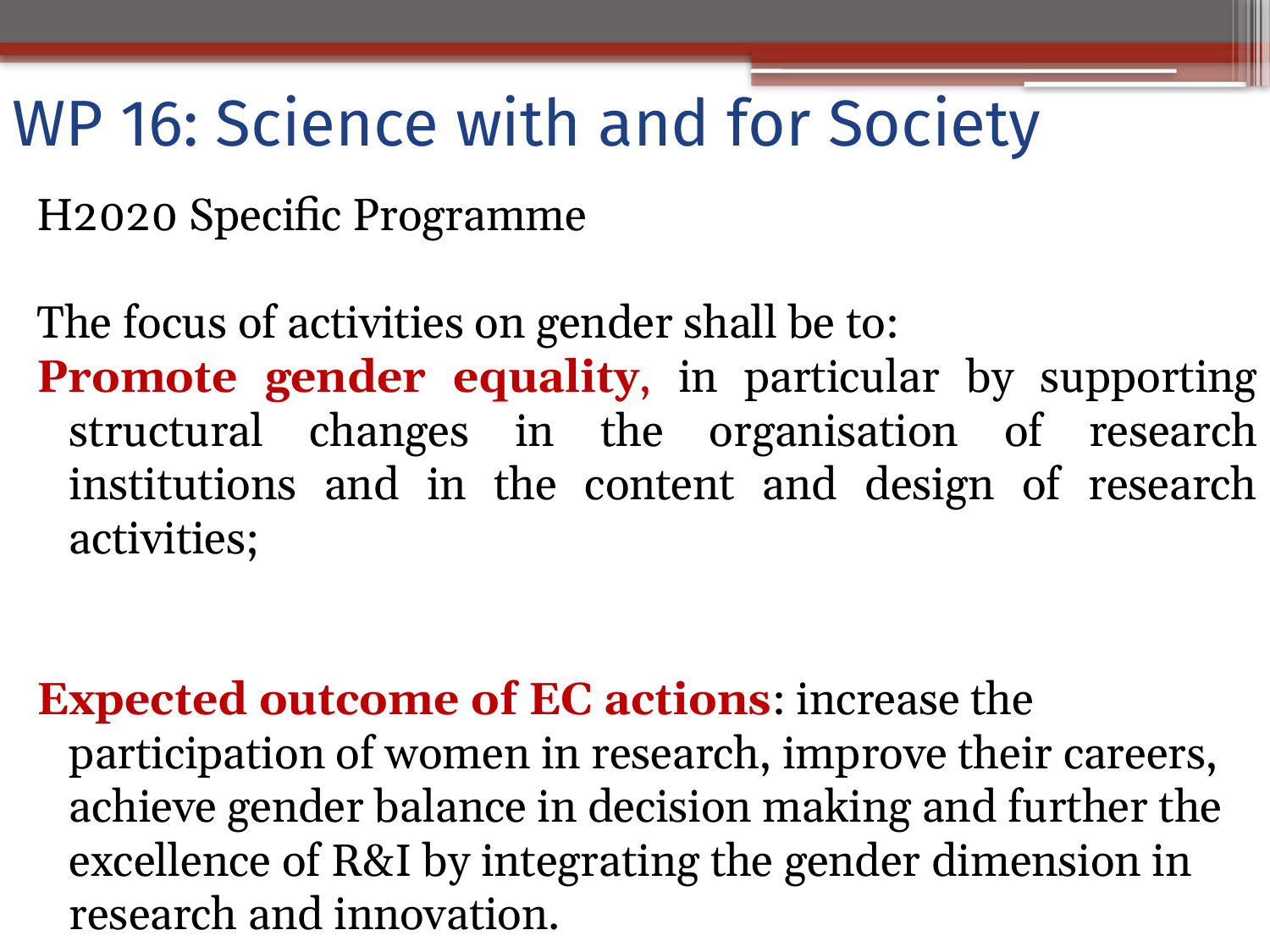

# WP 16: Science with and for Society
H2020 Specific Programme

The focus of activities on gender shall be to:
Promote gender equality, in particular by supporting structural changes in the organisation of research institutions and in the content and design of research activities;

Expected outcome of EC actions: increase the participation of women in research, improve their careers, achieve gender balance in decision making and further the excellence of R&I by integrating the gender dimension in research and innovation.